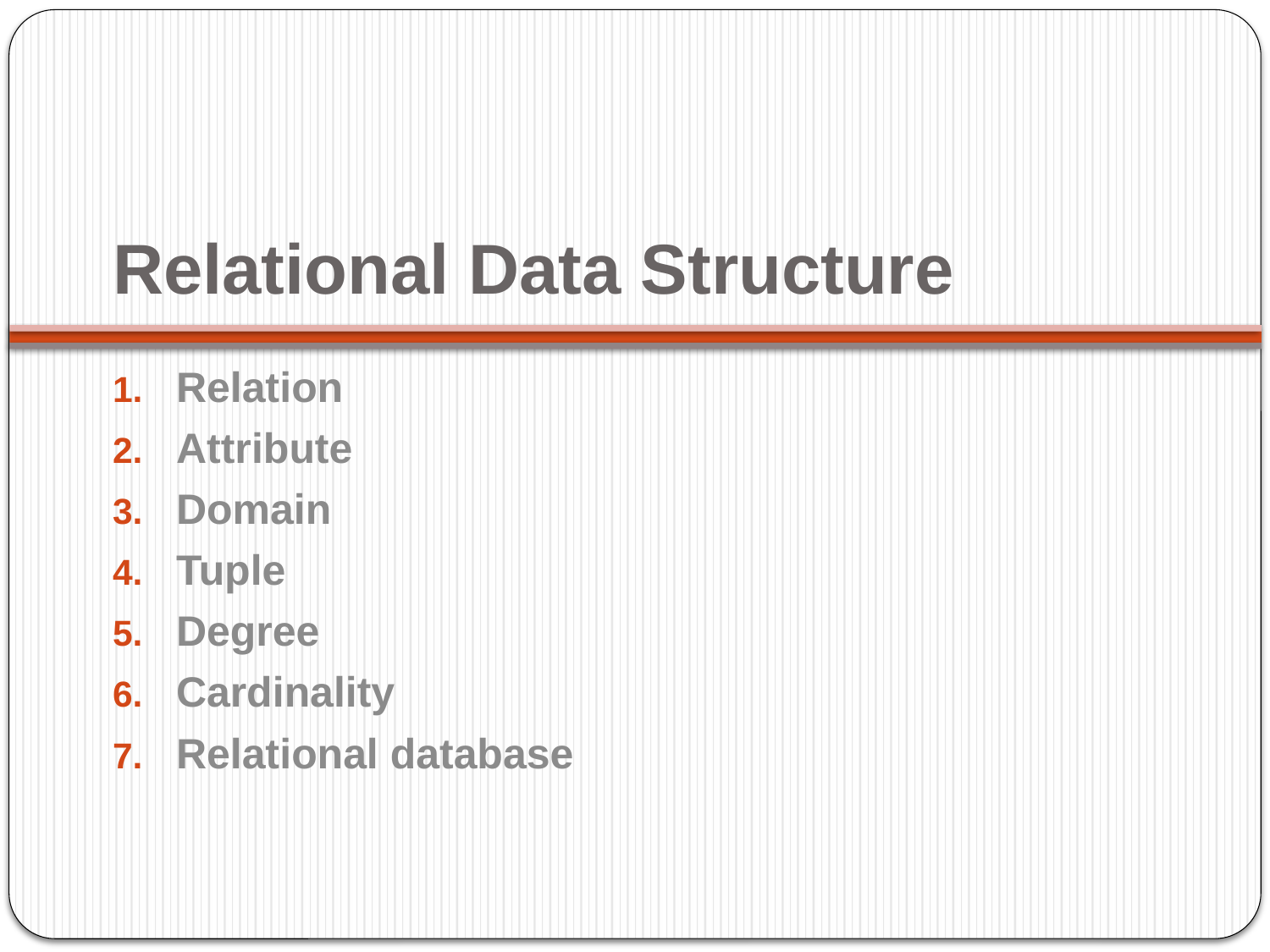

# Relational Data Structure
Relation
Attribute
Domain
Tuple
Degree
Cardinality
Relational database